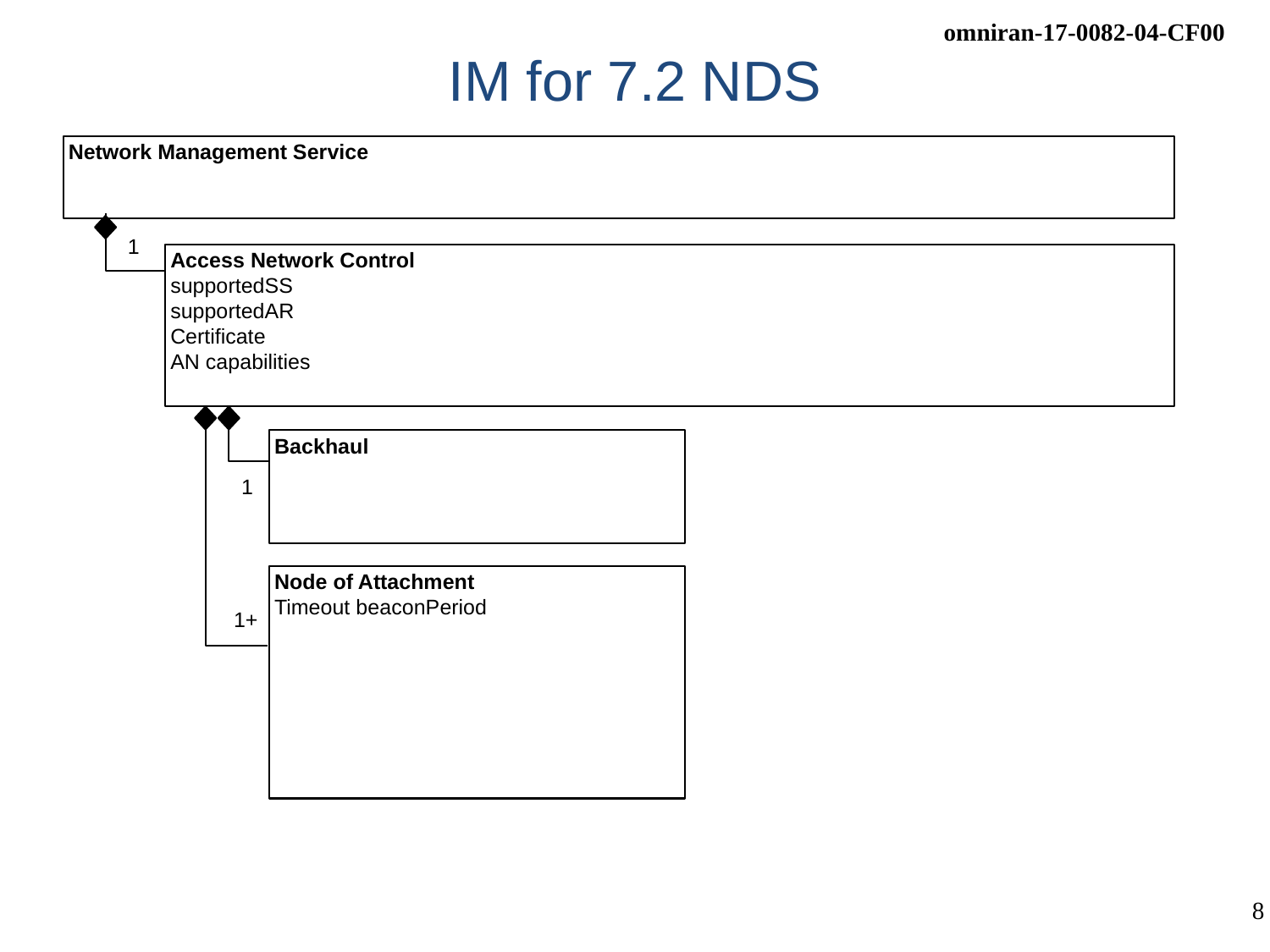

# IM for 7.2 NDS
Network Management Service

1
Access Network Control
supportedSS
supportedAR
Certificate
AN capabilities

Backhaul
1
Node of Attachment
Timeout beaconPeriod
1+